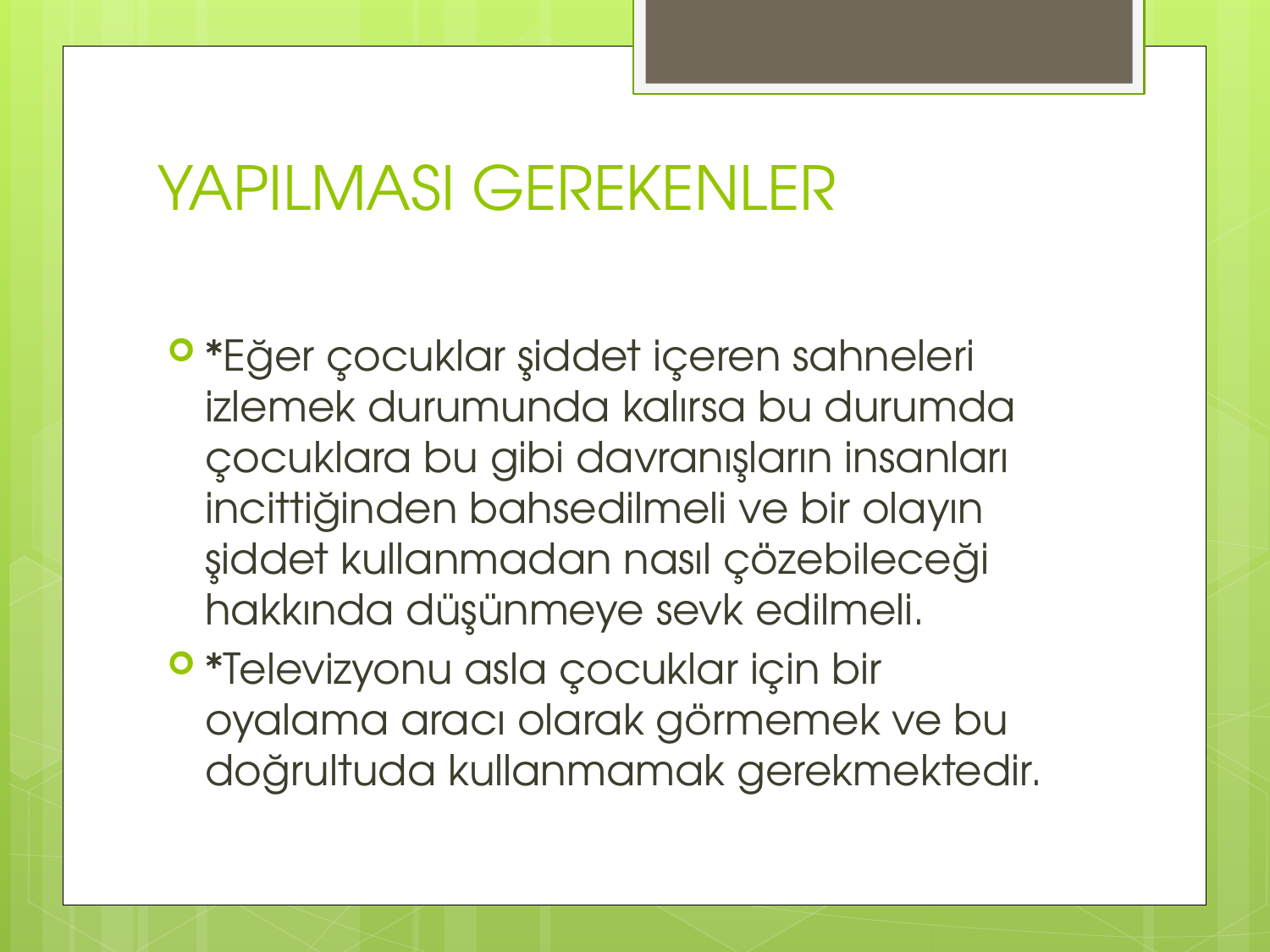

# YAPILMASI GEREKENLER
*Eğer çocuklar şiddet içeren sahneleri izlemek durumunda kalırsa bu durumda çocuklara bu gibi davranışların insanları incittiğinden bahsedilmeli ve bir olayın şiddet kullanmadan nasıl çözebileceği hakkında düşünmeye sevk edilmeli.
*Televizyonu asla çocuklar için bir oyalama aracı olarak görmemek ve bu doğrultuda kullanmamak gerekmektedir.